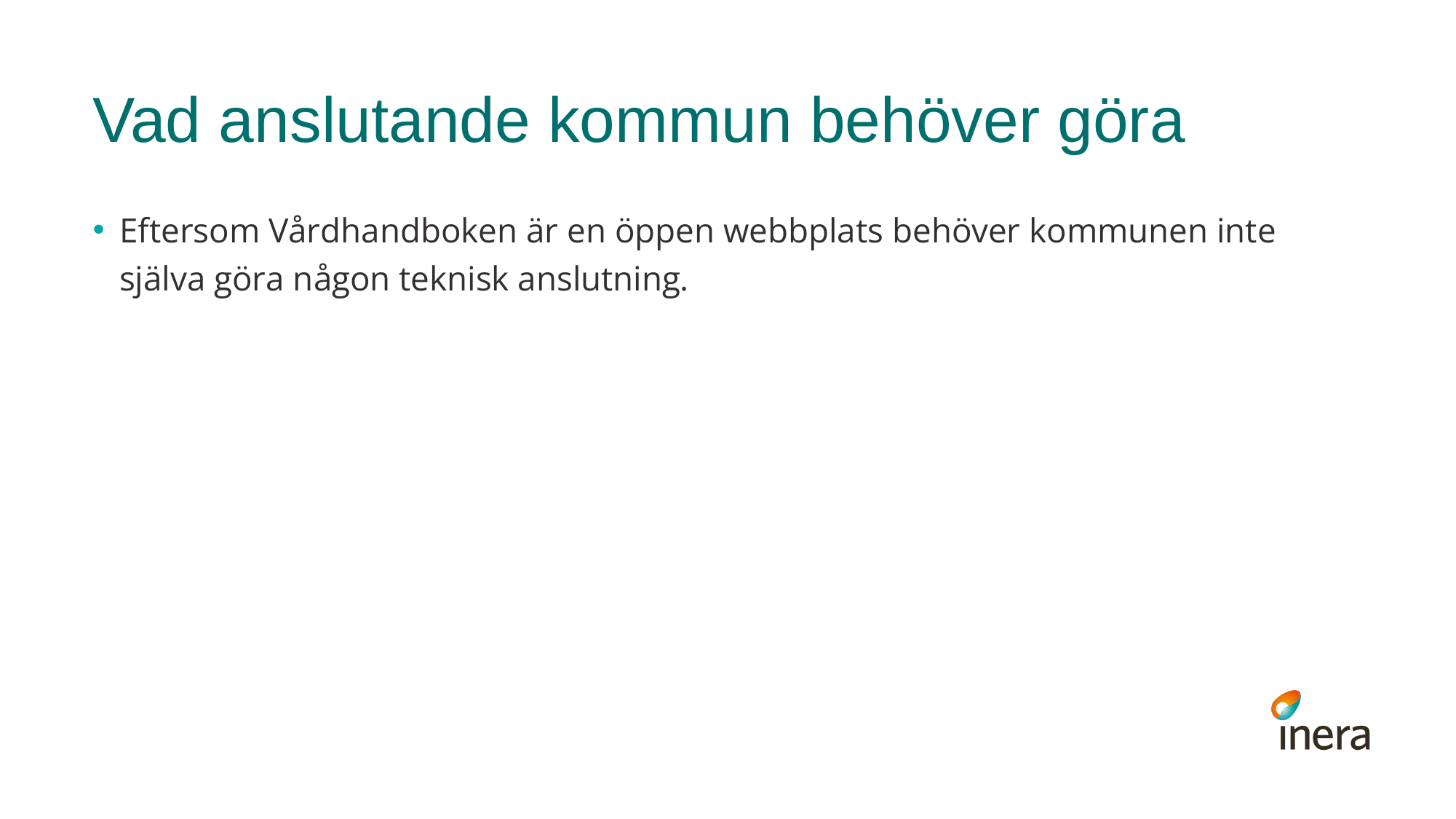

# Vad anslutande kommun behöver göra
Eftersom Vårdhandboken är en öppen webbplats behöver kommunen inte själva göra någon teknisk anslutning.